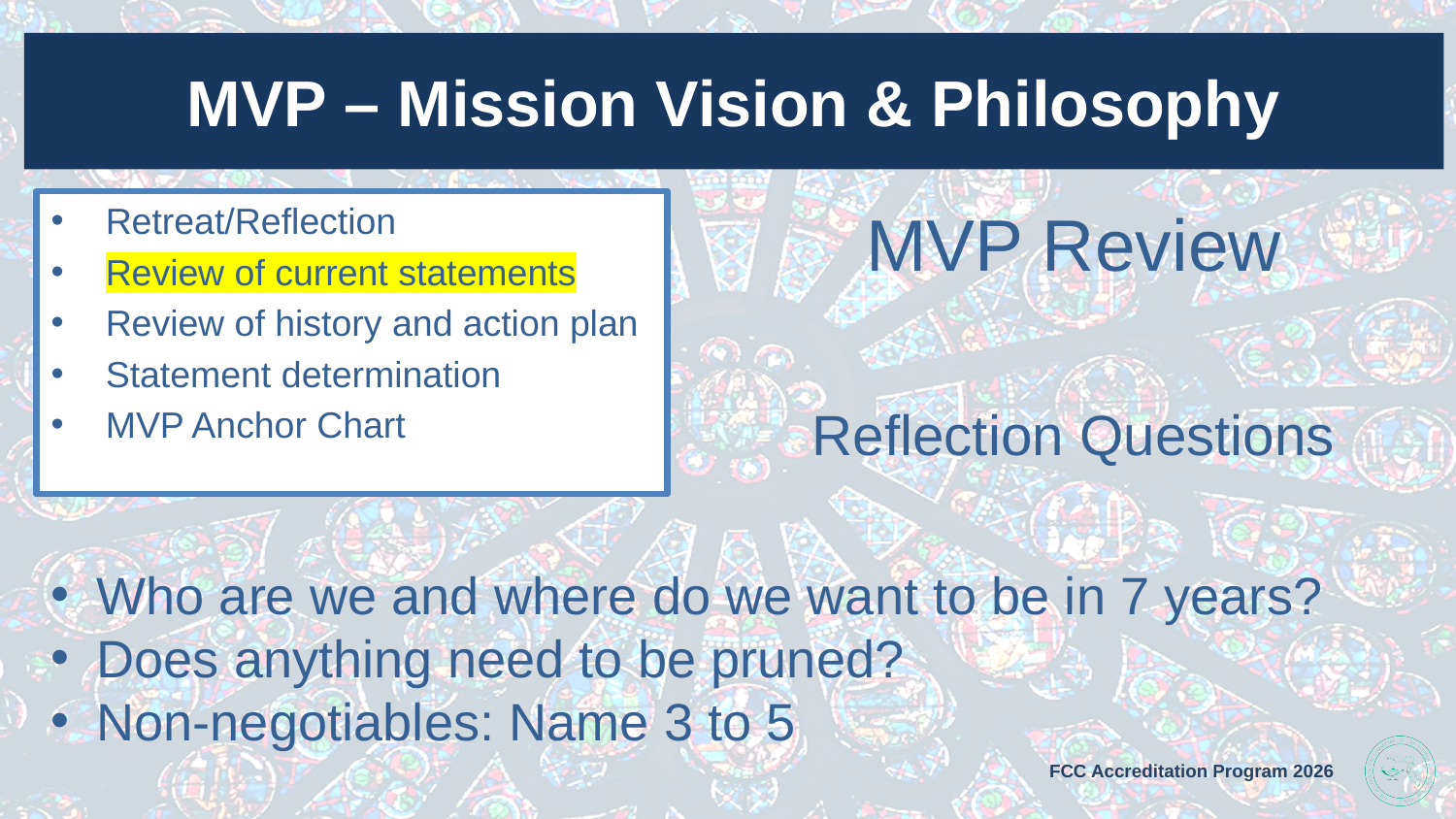

# MVP – Mission Vision & Philosophy
MVP Review

Reflection Questions
Retreat/Reflection
Review of current statements
Review of history and action plan
Statement determination
MVP Anchor Chart
Who are we and where do we want to be in 7 years?
Does anything need to be pruned?
Non-negotiables: Name 3 to 5